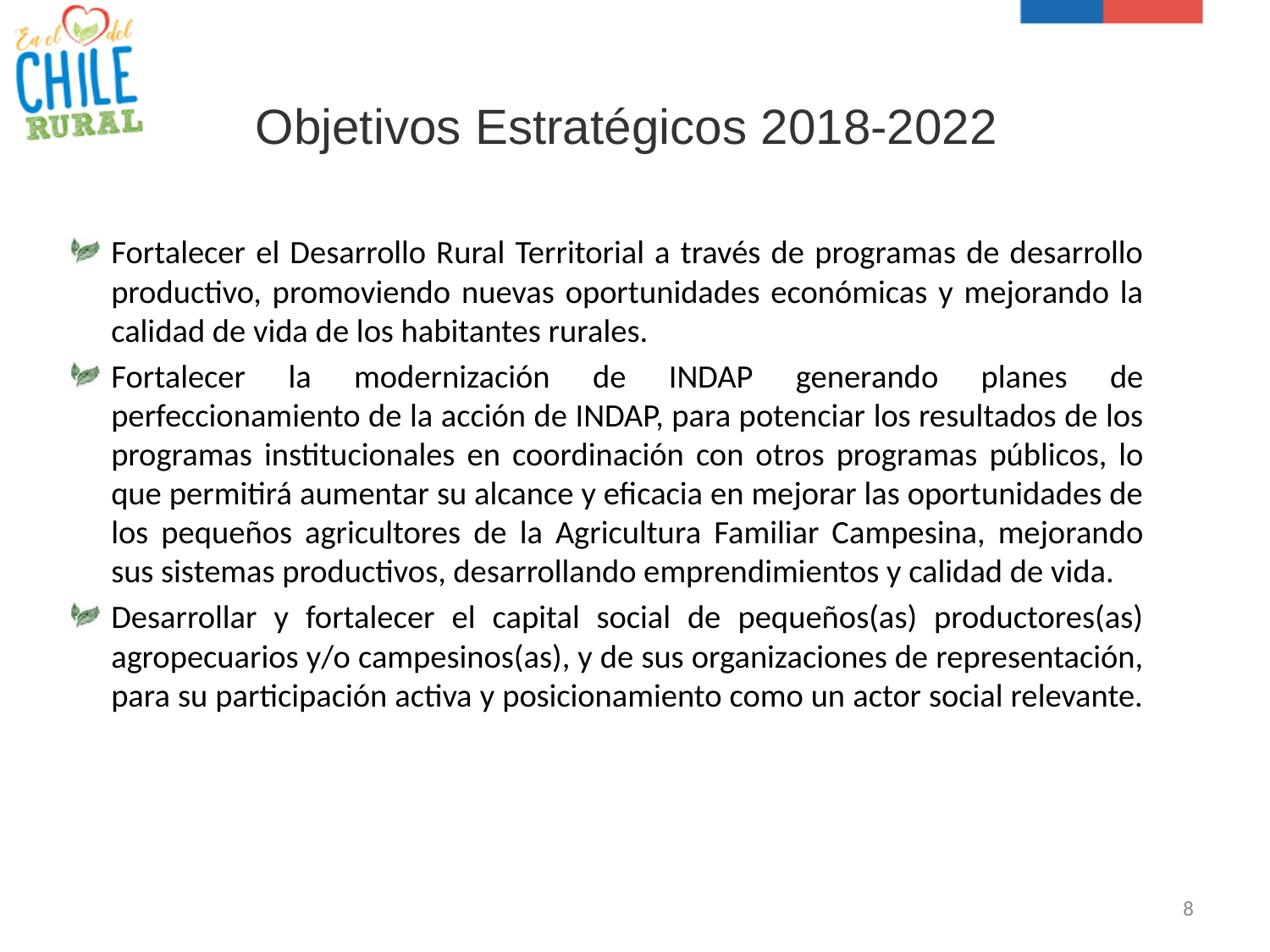

# Objetivos Estratégicos 2018-2022

Fortalecer el Desarrollo Rural Territorial a través de programas de desarrollo productivo, promoviendo nuevas oportunidades económicas y mejorando la calidad de vida de los habitantes rurales.
Fortalecer la modernización de INDAP generando planes de perfeccionamiento de la acción de INDAP, para potenciar los resultados de los programas institucionales en coordinación con otros programas públicos, lo que permitirá aumentar su alcance y eficacia en mejorar las oportunidades de los pequeños agricultores de la Agricultura Familiar Campesina, mejorando sus sistemas productivos, desarrollando emprendimientos y calidad de vida.
Desarrollar y fortalecer el capital social de pequeños(as) productores(as) agropecuarios y/o campesinos(as), y de sus organizaciones de representación, para su participación activa y posicionamiento como un actor social relevante.

8